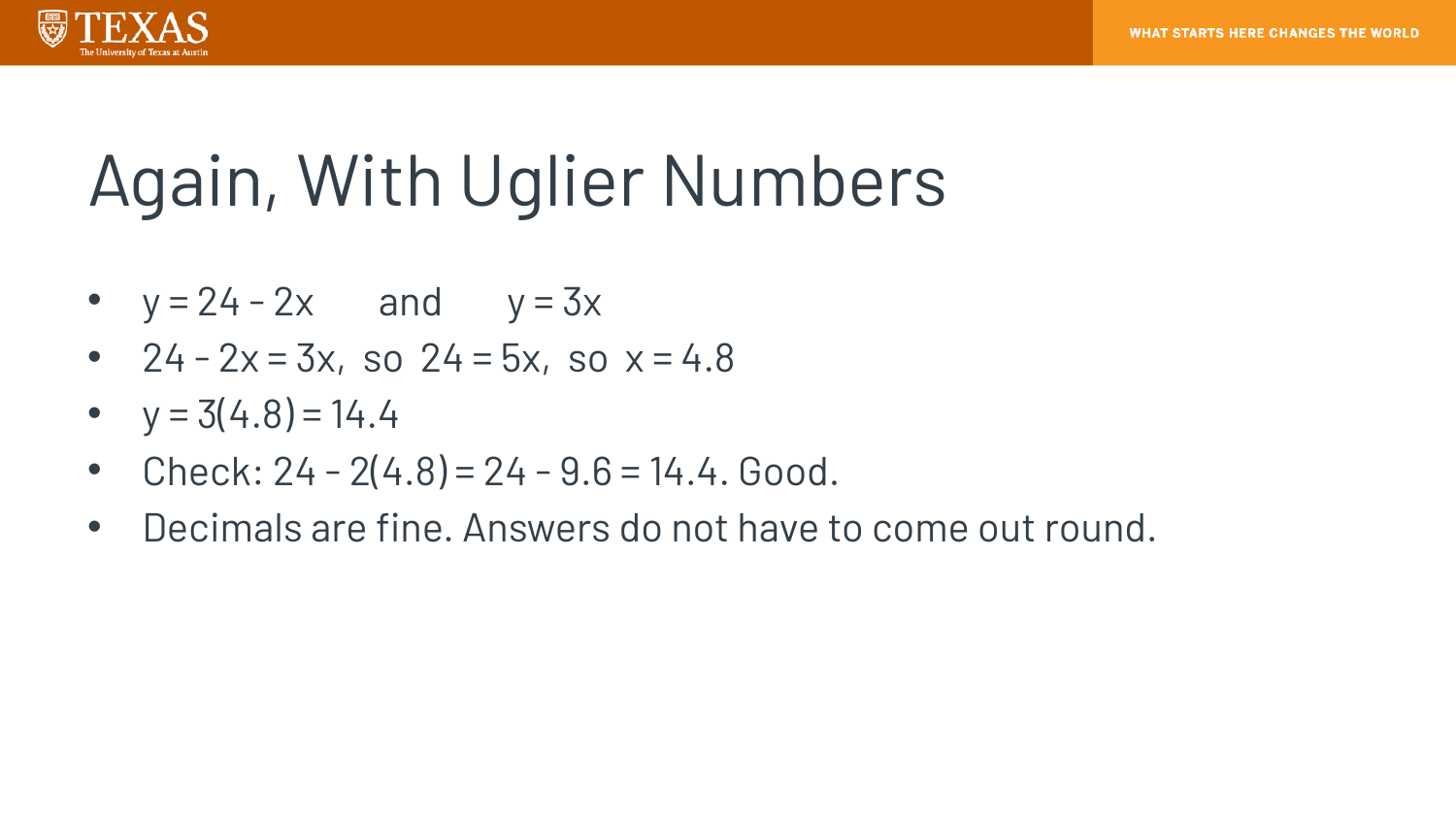

# Again, With Uglier Numbers
y = 24 - 2x        and        y = 3x
24 - 2x = 3x,  so  24 = 5x,  so  x = 4.8
y = 3(4.8) = 14.4
Check: 24 - 2(4.8) = 24 - 9.6 = 14.4. Good.
Decimals are fine. Answers do not have to come out round.